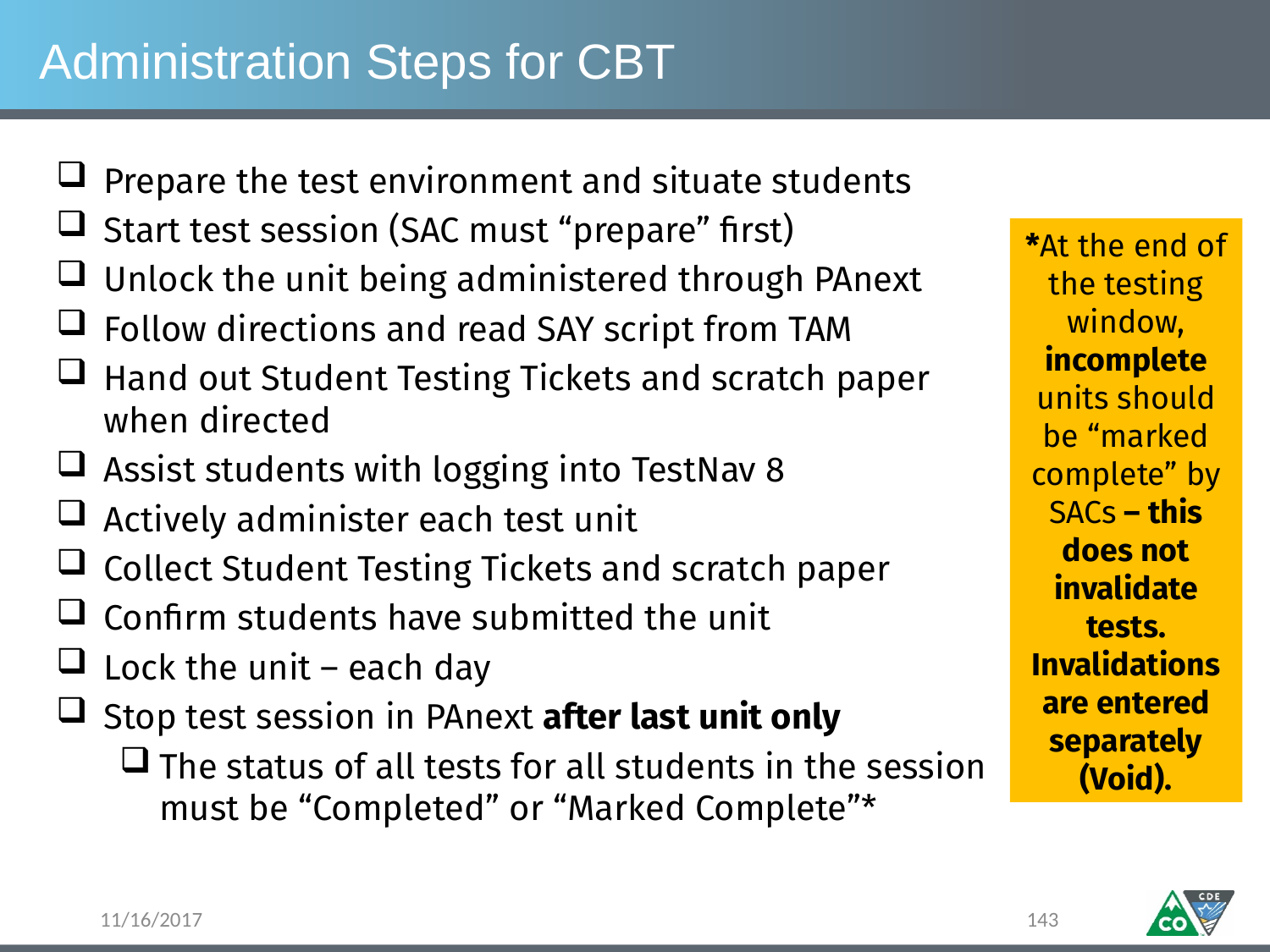

# Administration Steps for CBT
Prepare the test environment and situate students
Start test session (SAC must “prepare” first)
Unlock the unit being administered through PAnext
Follow directions and read SAY script from TAM
Hand out Student Testing Tickets and scratch paper when directed
Assist students with logging into TestNav 8
Actively administer each test unit
Collect Student Testing Tickets and scratch paper
Confirm students have submitted the unit
Lock the unit – each day
Stop test session in PAnext after last unit only
The status of all tests for all students in the session must be “Completed” or “Marked Complete”*
*At the end of the testing window, incomplete units should be “marked complete” by SACs – this does not invalidate tests. Invalidations are entered separately (Void).